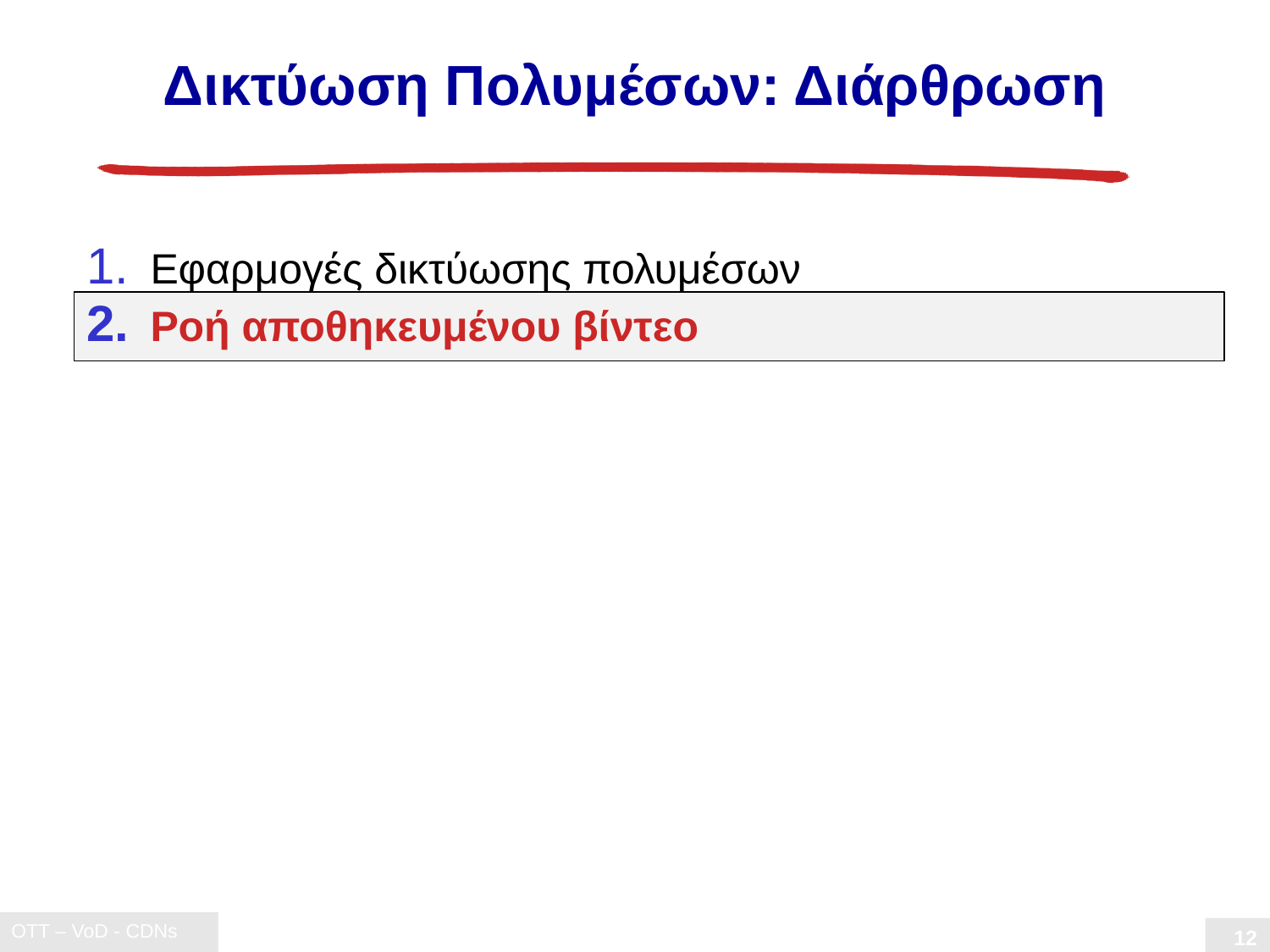

# Δικτύωση Πολυμέσων: Διάρθρωση
Εφαρμογές δικτύωσης πολυμέσων
Ροή αποθηκευμένου βίντεο